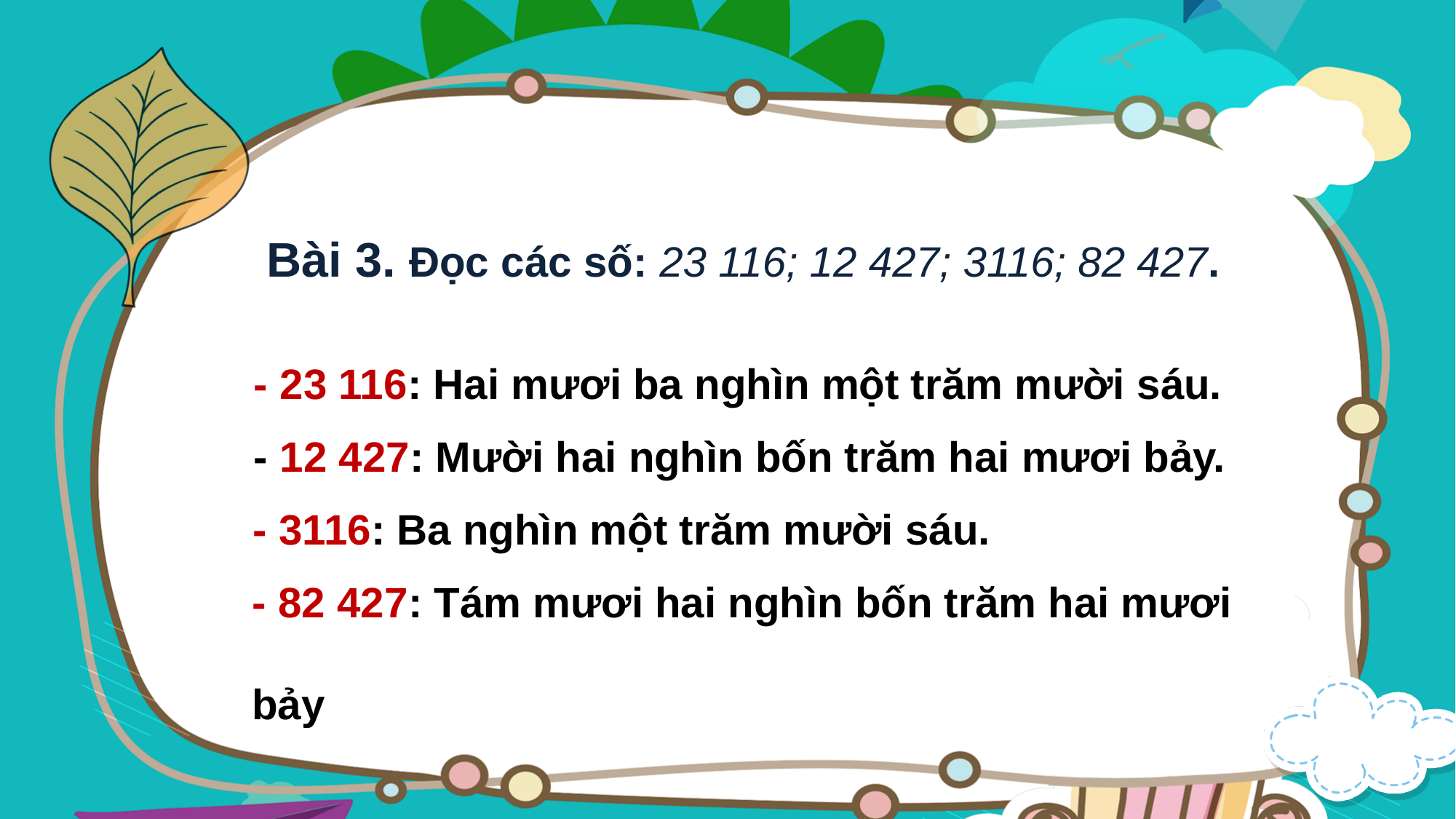

Bài 3. Đọc các số: 23 116; 12 427; 3116; 82 427.
- 23 116: Hai mươi ba nghìn một trăm mười sáu.
- 12 427: Mười hai nghìn bốn trăm hai mươi bảy.
- 3116: Ba nghìn một trăm mười sáu.
- 82 427: Tám mươi hai nghìn bốn trăm hai mươi bảy